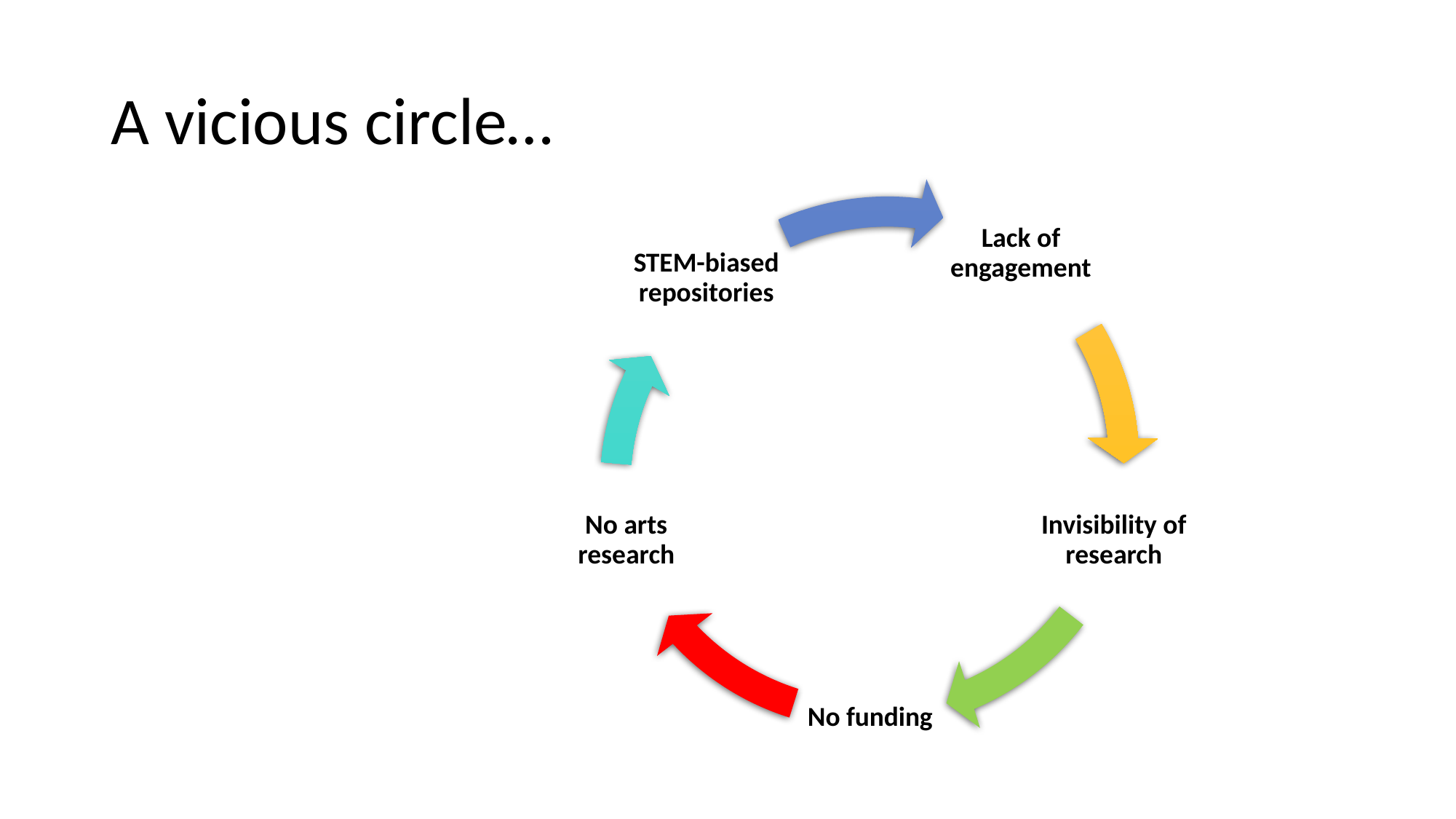

# A vicious circle…
Lack of engagement
Invisibility of research
No funding
No arts research
STEM-biased repositories